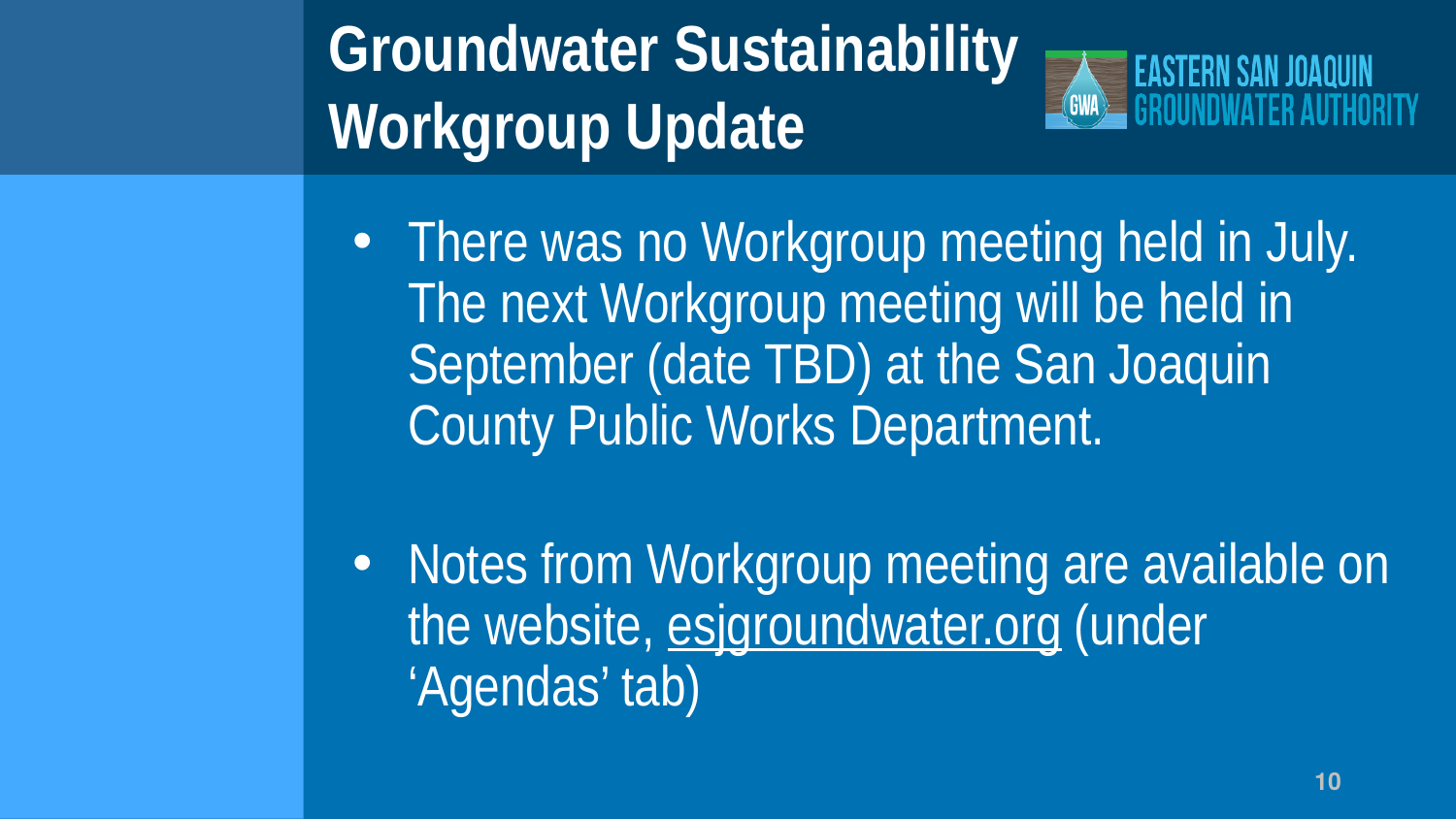

# Groundwater Sustainability Workgroup Update
There was no Workgroup meeting held in July. The next Workgroup meeting will be held in September (date TBD) at the San Joaquin County Public Works Department.

Notes from Workgroup meeting are available on the website, esjgroundwater.org (under ‘Agendas’ tab)
10